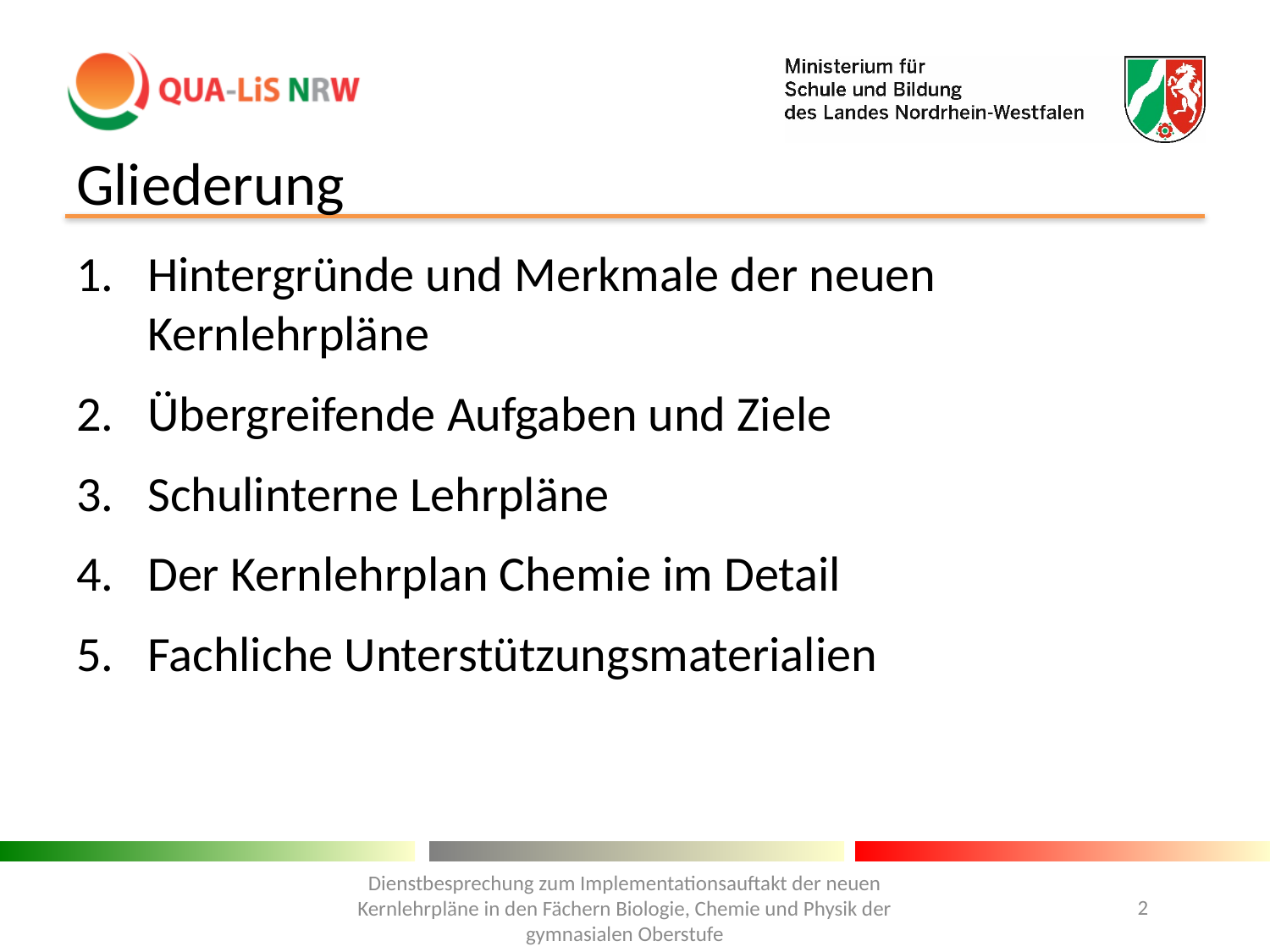

# Gliederung
Hintergründe und Merkmale der neuen Kernlehrpläne
Übergreifende Aufgaben und Ziele
Schulinterne Lehrpläne
Der Kernlehrplan Chemie im Detail
Fachliche Unterstützungsmaterialien
Dienstbesprechung zum Implementationsauftakt der neuen Kernlehrpläne in den Fächern Biologie, Chemie und Physik der gymnasialen Oberstufe
2